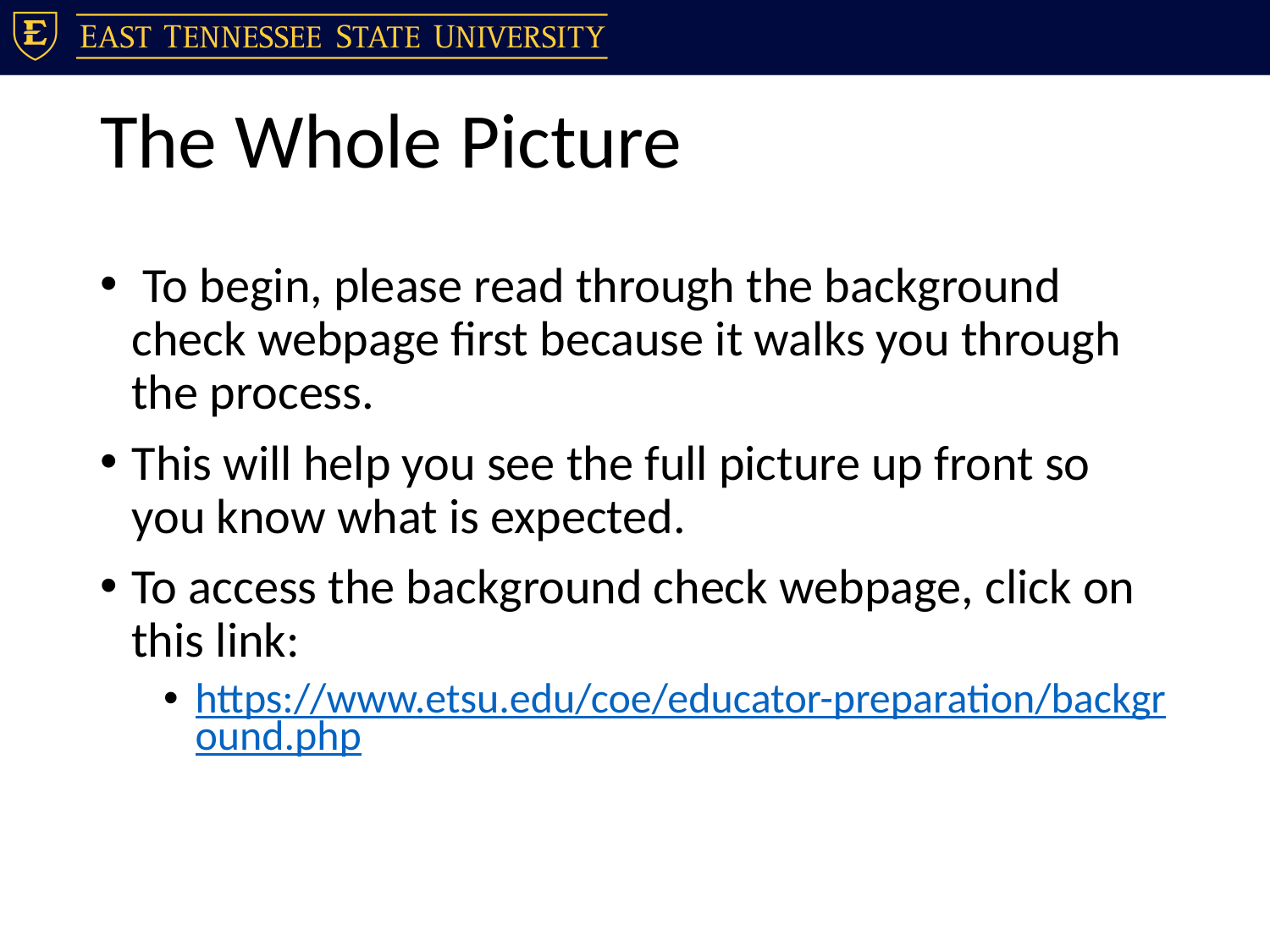

# The Whole Picture
 To begin, please read through the background check webpage first because it walks you through the process.
This will help you see the full picture up front so you know what is expected.
To access the background check webpage, click on this link:
https://www.etsu.edu/coe/educator-preparation/background.php